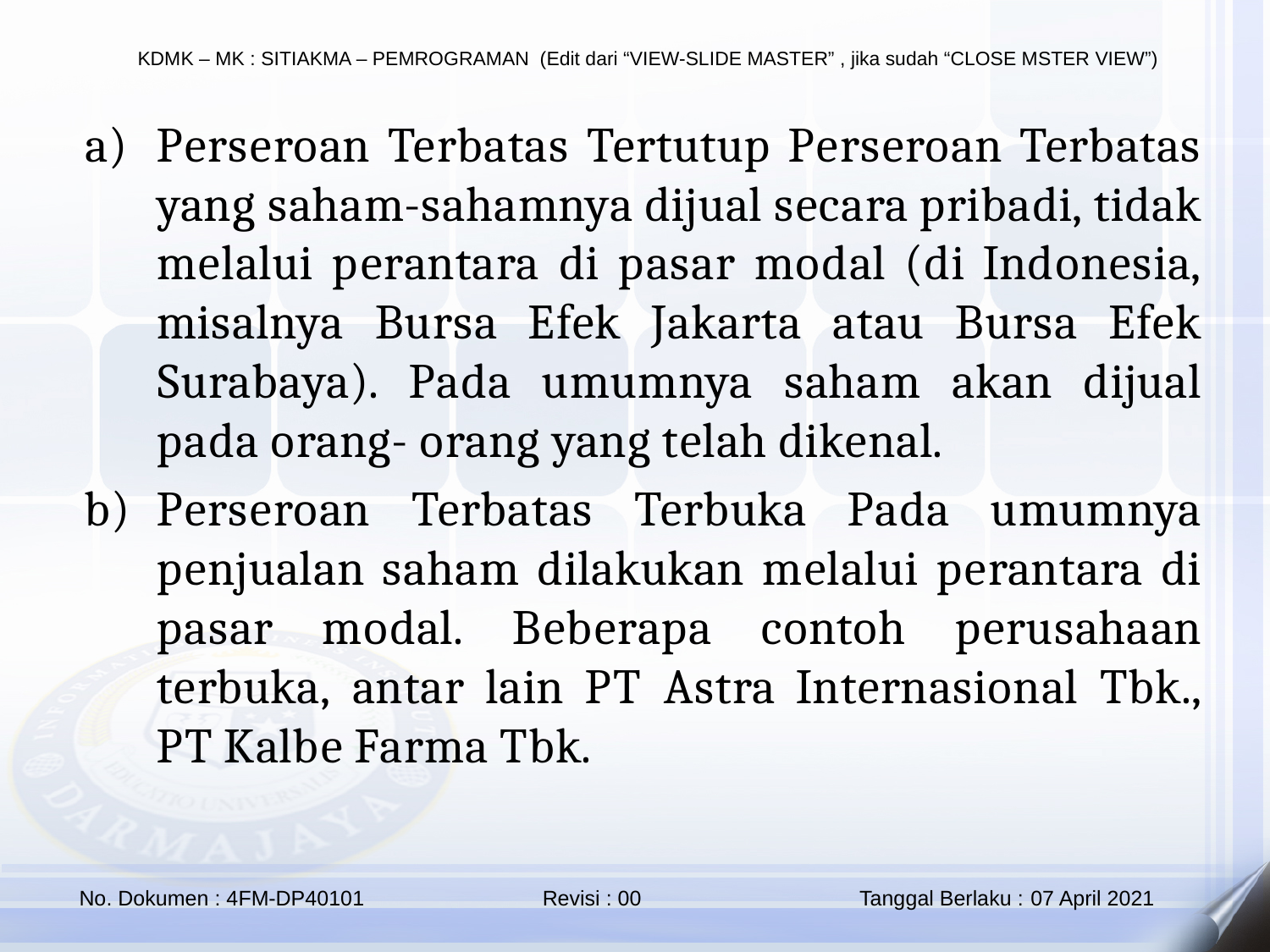

Perseroan Terbatas Tertutup Perseroan Terbatas yang saham-sahamnya dijual secara pribadi, tidak melalui perantara di pasar modal (di Indonesia, misalnya Bursa Efek Jakarta atau Bursa Efek Surabaya). Pada umumnya saham akan dijual pada orang- orang yang telah dikenal.
Perseroan Terbatas Terbuka Pada umumnya penjualan saham dilakukan melalui perantara di pasar modal. Beberapa contoh perusahaan terbuka, antar lain PT Astra Internasional Tbk., PT Kalbe Farma Tbk.